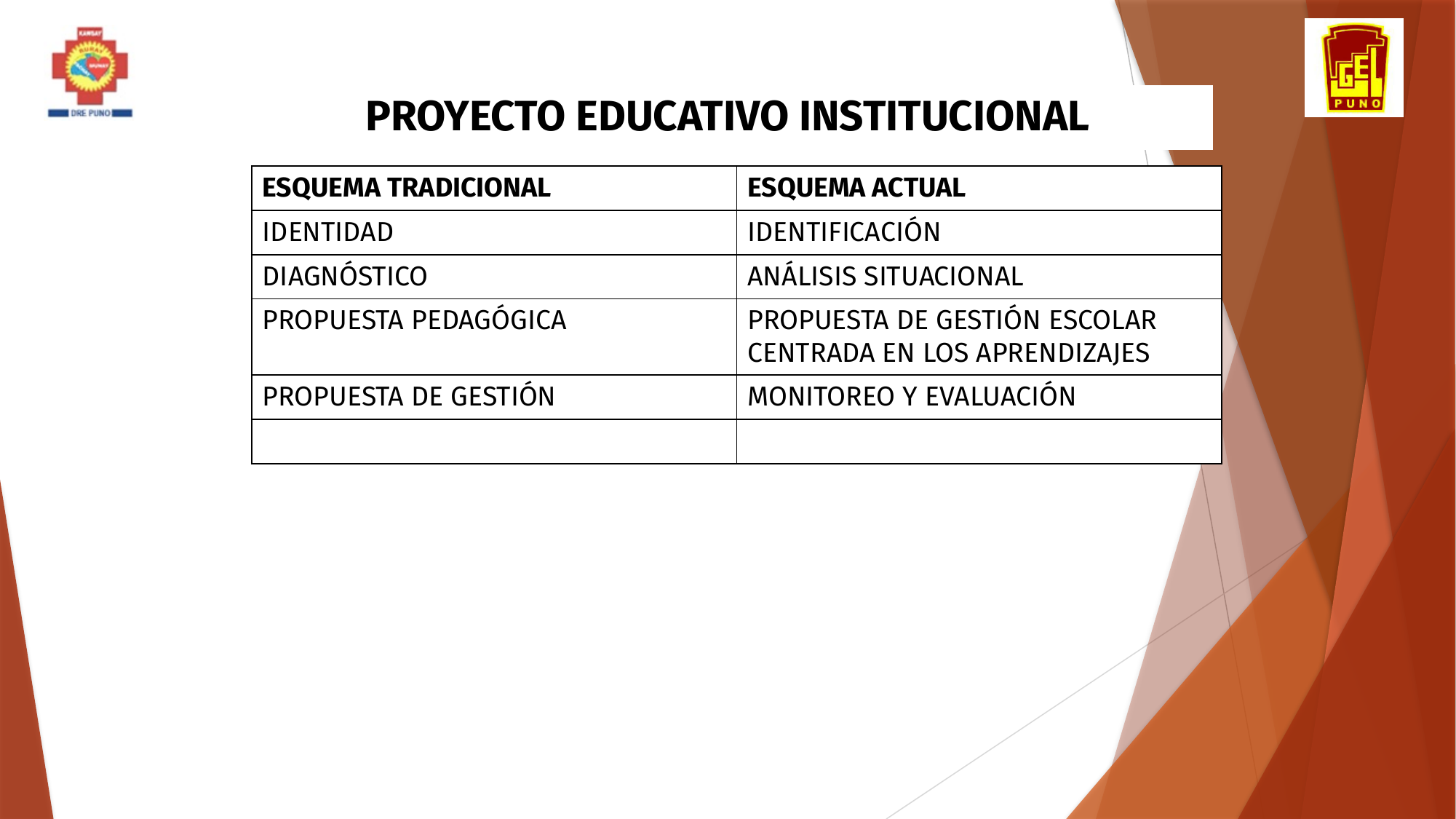

| PROYECTO EDUCATIVO INSTITUCIONAL |
| --- |
| ESQUEMA TRADICIONAL | ESQUEMA ACTUAL |
| --- | --- |
| IDENTIDAD | IDENTIFICACIÓN |
| DIAGNÓSTICO | ANÁLISIS SITUACIONAL |
| PROPUESTA PEDAGÓGICA | PROPUESTA DE GESTIÓN ESCOLAR CENTRADA EN LOS APRENDIZAJES |
| PROPUESTA DE GESTIÓN | MONITOREO Y EVALUACIÓN |
|  |  |